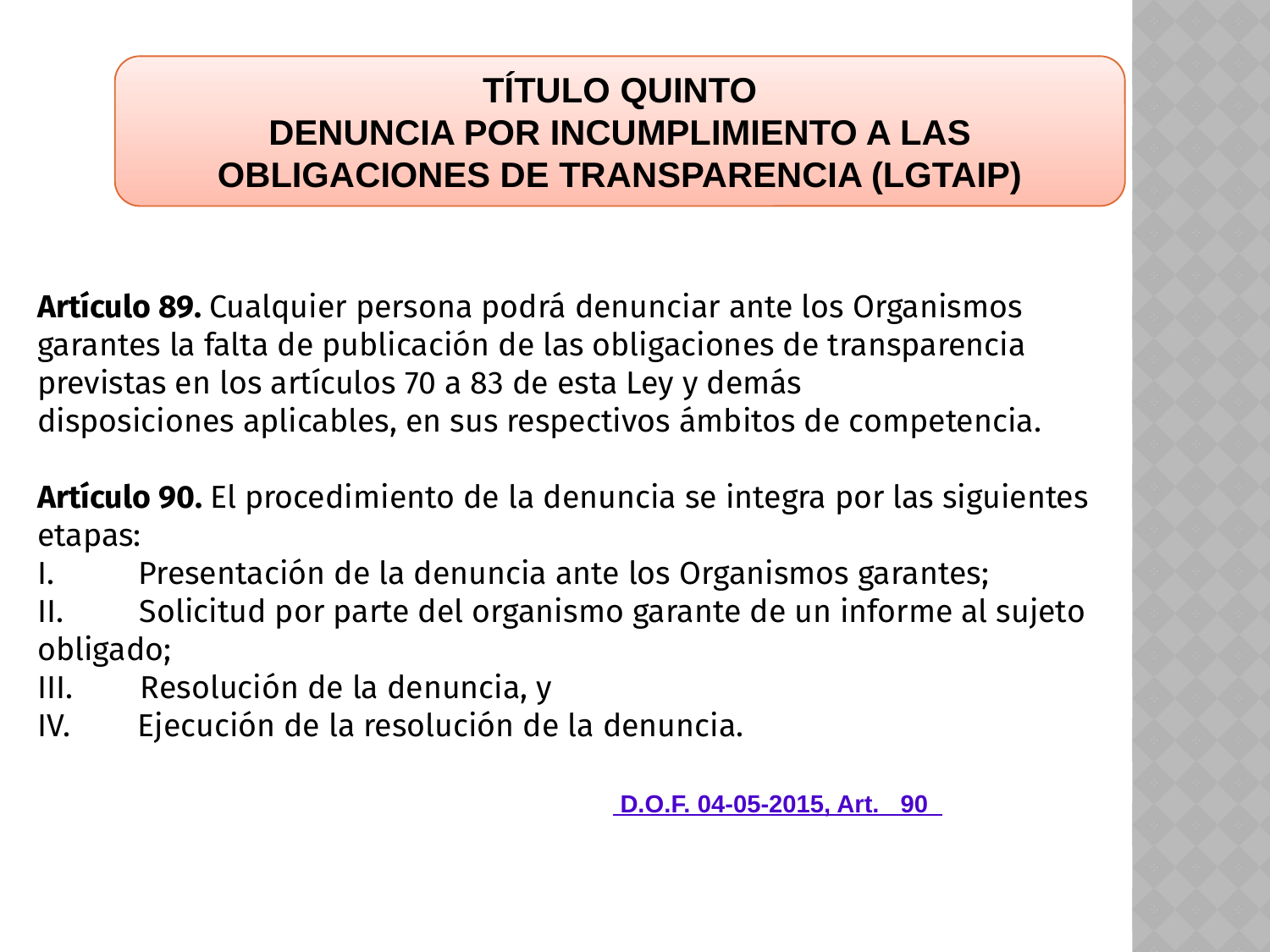

TÍTULO QUINTO
DENUNCIA POR INCUMPLIMIENTO A LAS OBLIGACIONES DE TRANSPARENCIA (LGTAIP)

Artículo 89. Cualquier persona podrá denunciar ante los Organismos garantes la falta de publicación de las obligaciones de transparencia previstas en los artículos 70 a 83 de esta Ley y demás disposiciones aplicables, en sus respectivos ámbitos de competencia.

Artículo 90. El procedimiento de la denuncia se integra por las siguientes etapas:
I.          Presentación de la denuncia ante los Organismos garantes;
II.         Solicitud por parte del organismo garante de un informe al sujeto obligado;
III.        Resolución de la denuncia, y
IV.        Ejecución de la resolución de la denuncia.

                                                                     D.O.F. 04-05-2015, Art.   90